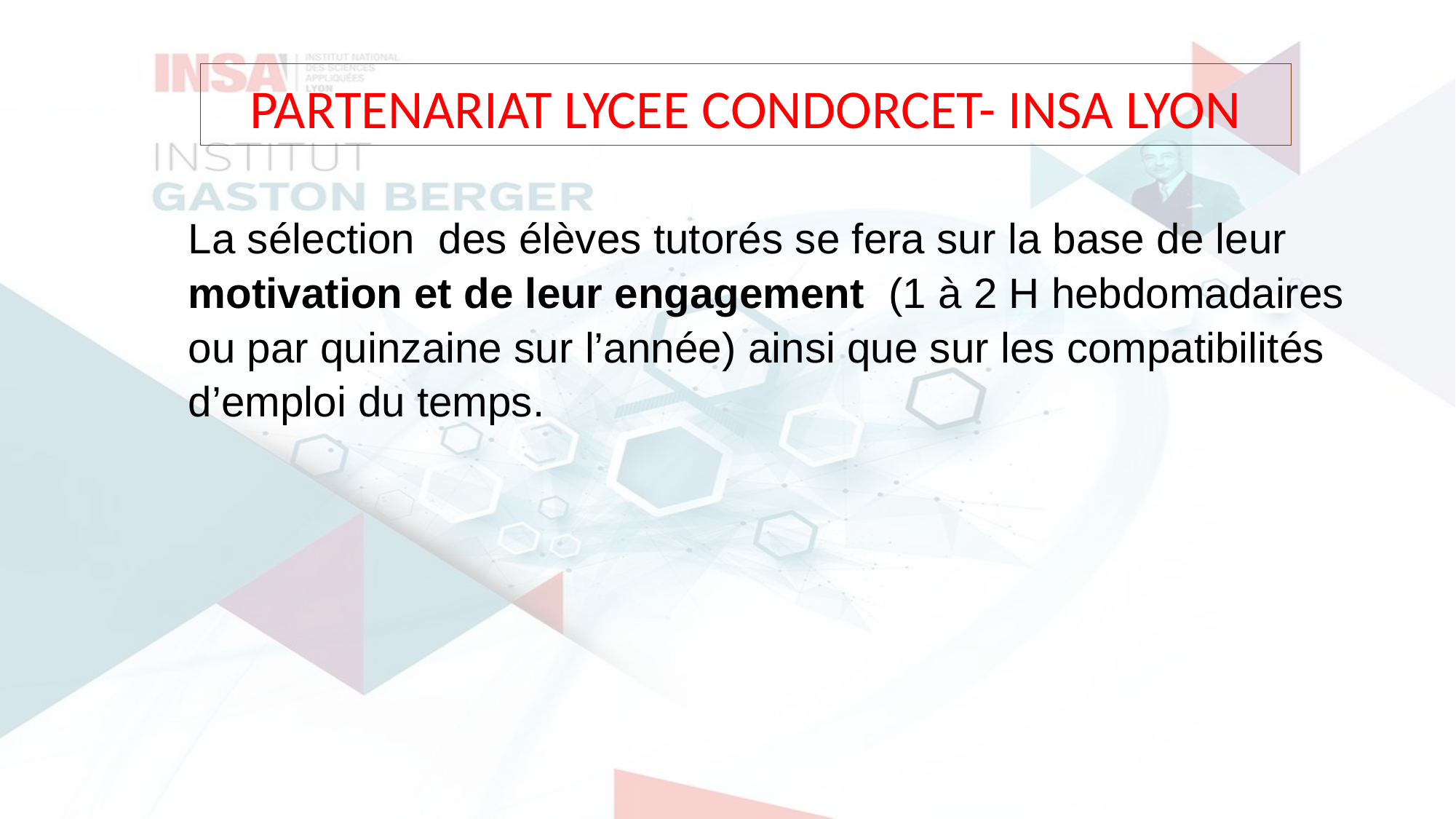

# PARTENARIAT LYCEE CONDORCET- INSA LYON
La sélection  des élèves tutorés se fera sur la base de leur motivation et de leur engagement  (1 à 2 H hebdomadaires ou par quinzaine sur l’année) ainsi que sur les compatibilités d’emploi du temps.